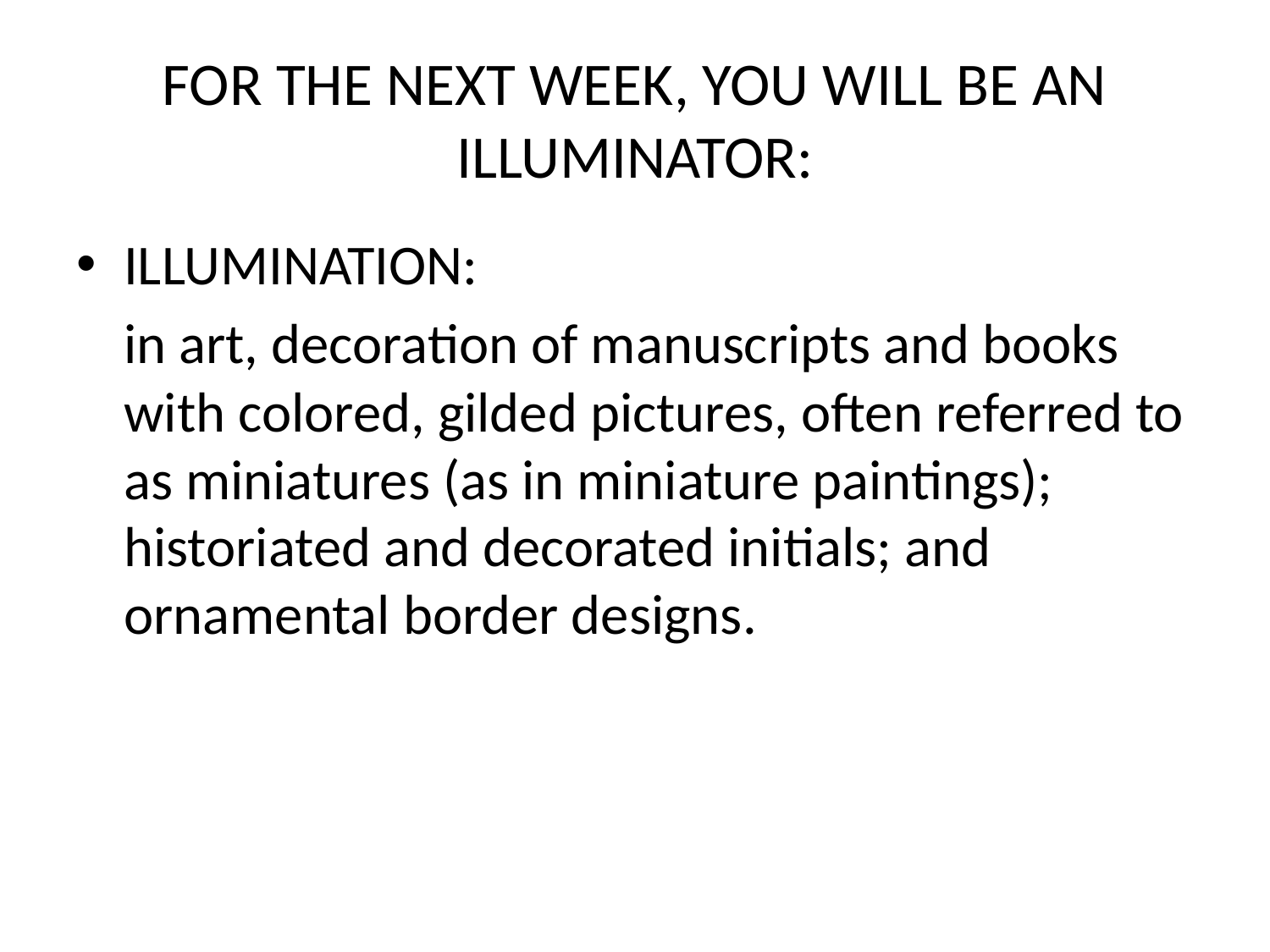

# FOR THE NEXT WEEK, YOU WILL BE AN ILLUMINATOR:
ILLUMINATION:
	in art, decoration of manuscripts and books with colored, gilded pictures, often referred to as miniatures (as in miniature paintings); historiated and decorated initials; and ornamental border designs.